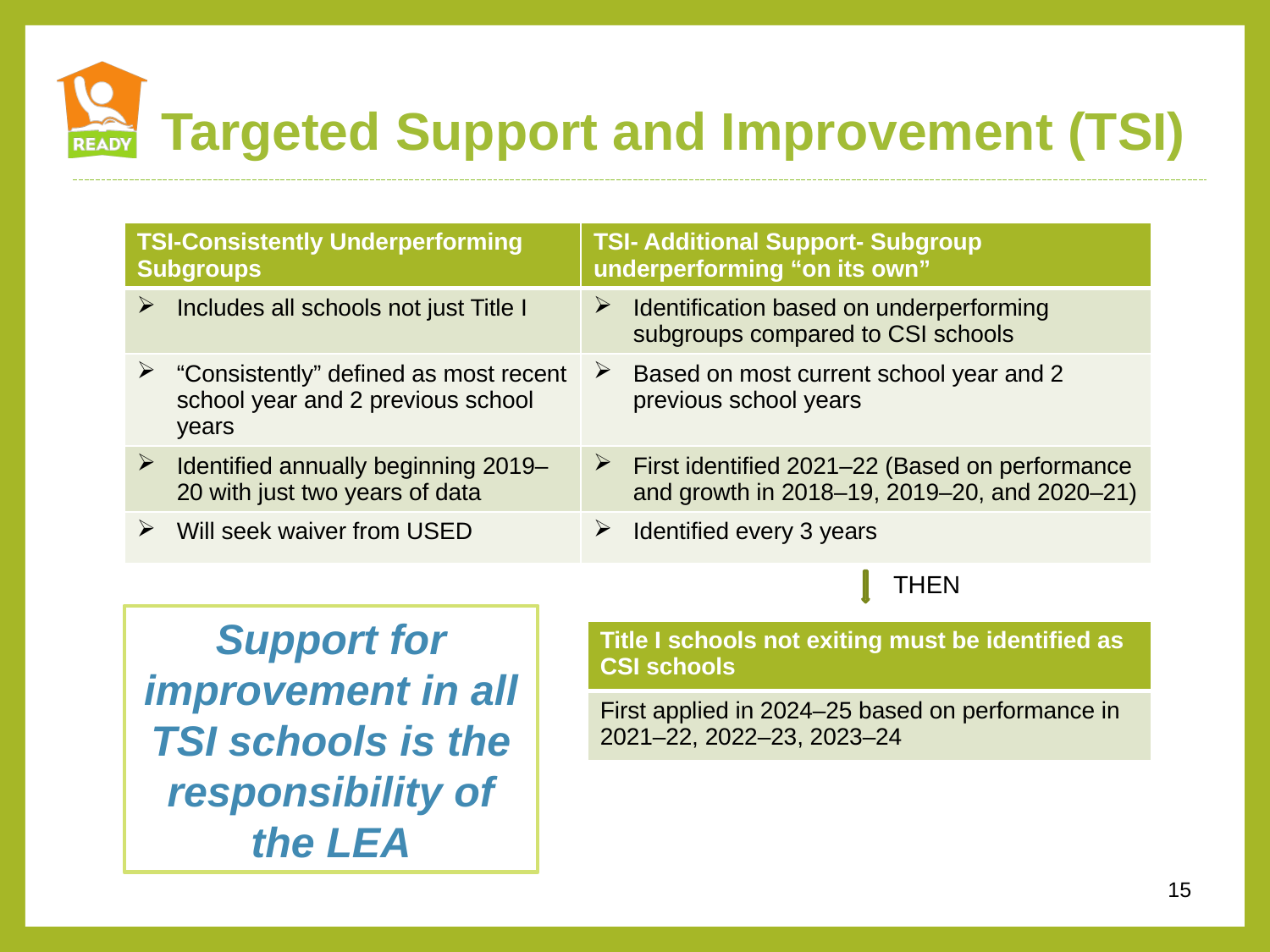

# Targeted Support and Improvement (TSI)
| TSI-Consistently Underperforming Subgroups | TSI- Additional Support- Subgroup underperforming “on its own” |
| --- | --- |
| Includes all schools not just Title I | Identification based on underperforming subgroups compared to CSI schools |
| “Consistently” defined as most recent school year and 2 previous school years | Based on most current school year and 2 previous school years |
| Identified annually beginning 2019–20 with just two years of data | First identified 2021–22 (Based on performance and growth in 2018–19, 2019–20, and 2020–21) |
| Will seek waiver from USED | Identified every 3 years |
THEN

Support for improvement in all TSI schools is the responsibility of the LEA
| Title I schools not exiting must be identified as CSI schools |
| --- |
| First applied in 2024–25 based on performance in 2021–22, 2022–23, 2023–24 |
15